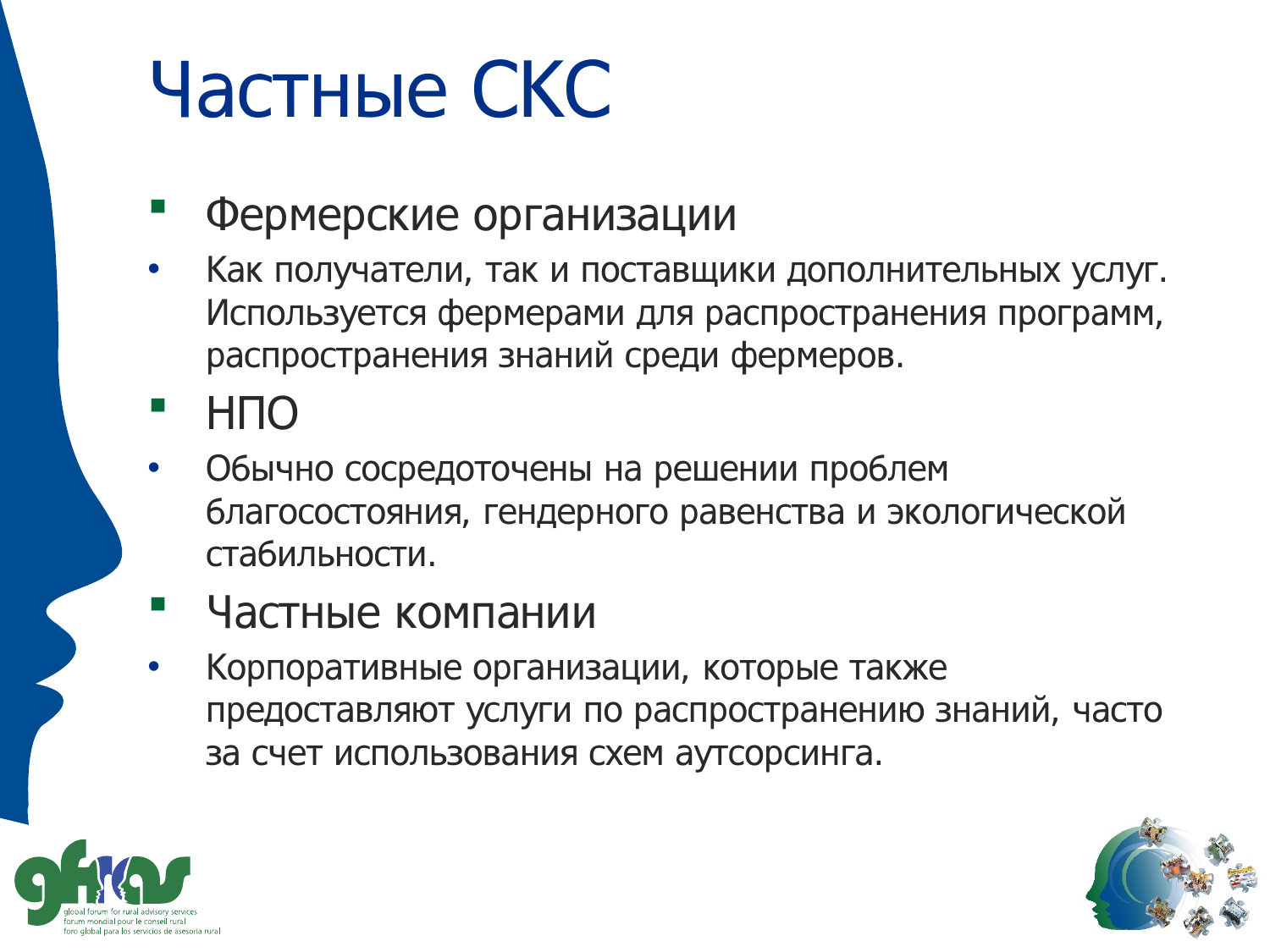

# Частные СКС
Фермерские организации
Как получатели, так и поставщики дополнительных услуг. Используется фермерами для распространения программ, распространения знаний среди фермеров.
НПО
Обычно сосредоточены на решении проблем благосостояния, гендерного равенства и экологической стабильности.
Частные компании
Корпоративные организации, которые также предоставляют услуги по распространению знаний, часто за счет использования схем аутсорсинга.